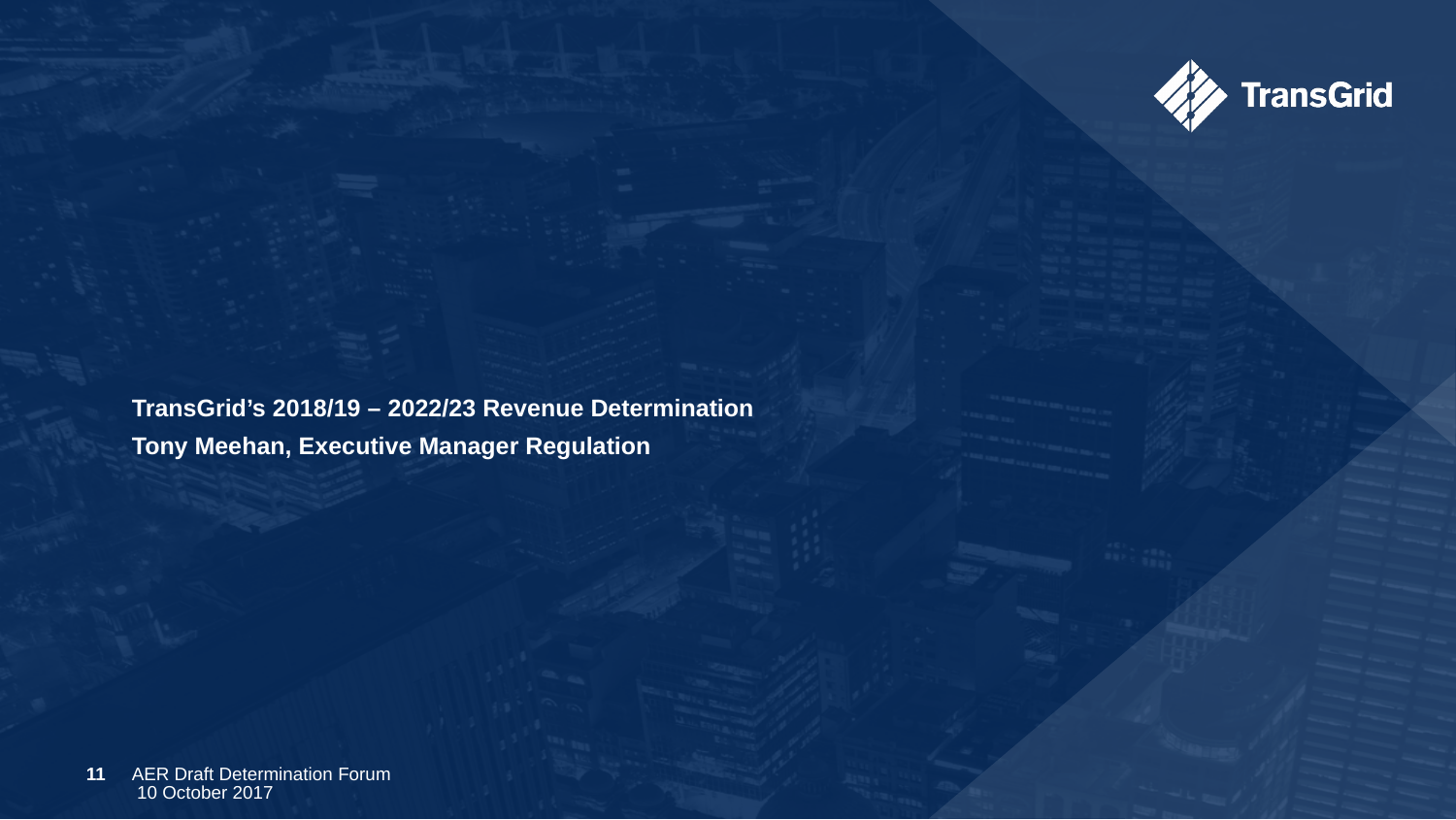

TransGrid’s 2018/19 – 2022/23 Revenue Determination
Tony Meehan, Executive Manager Regulation
11
AER Draft Determination Forum 10 October 2017